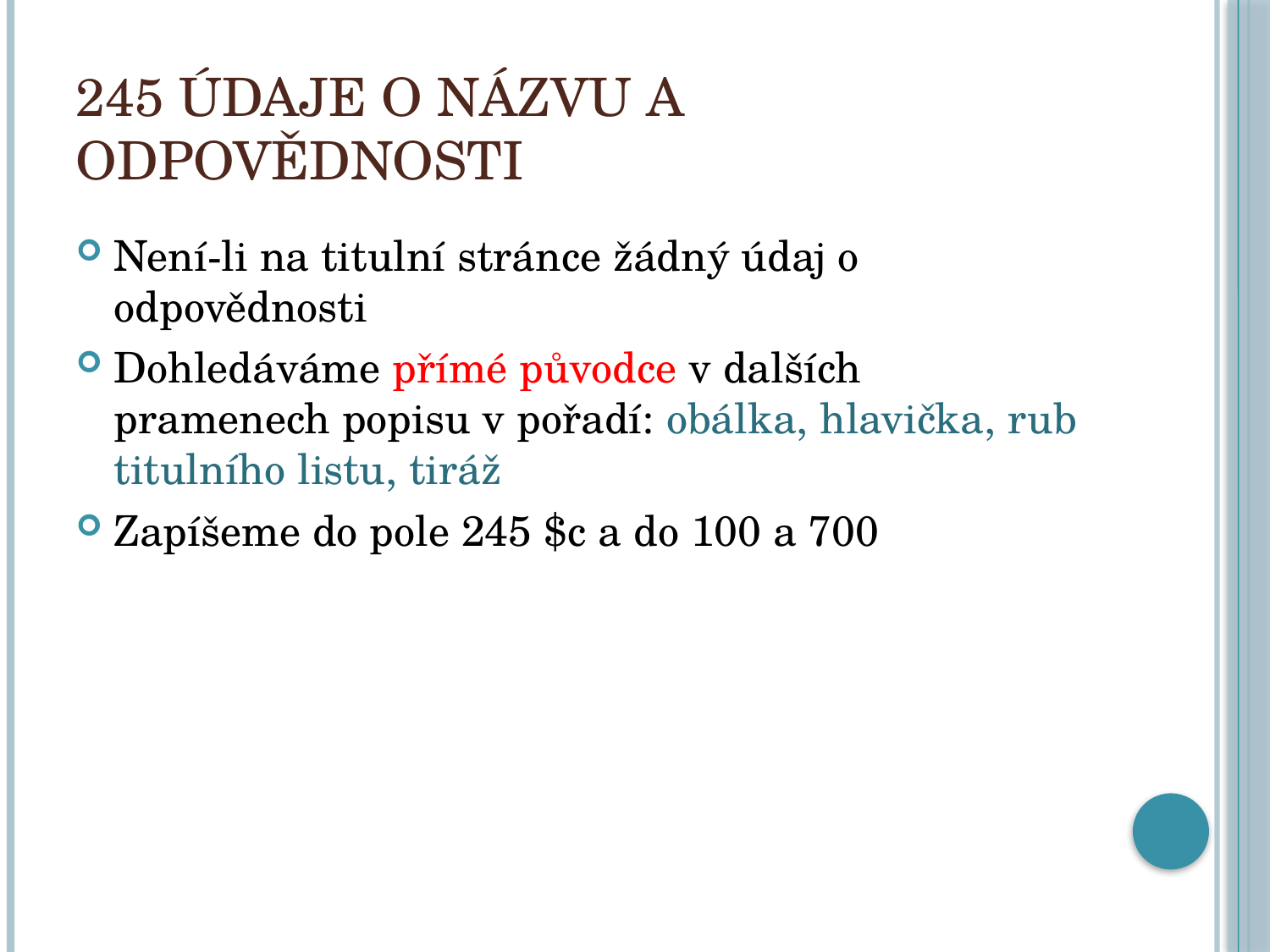

# 245 Údaje o názvu a odpovědnosti
Není-li na titulní stránce žádný údaj o odpovědnosti
Dohledáváme přímé původce v dalších pramenech popisu v pořadí: obálka, hlavička, rub titulního listu, tiráž
Zapíšeme do pole 245 $c a do 100 a 700